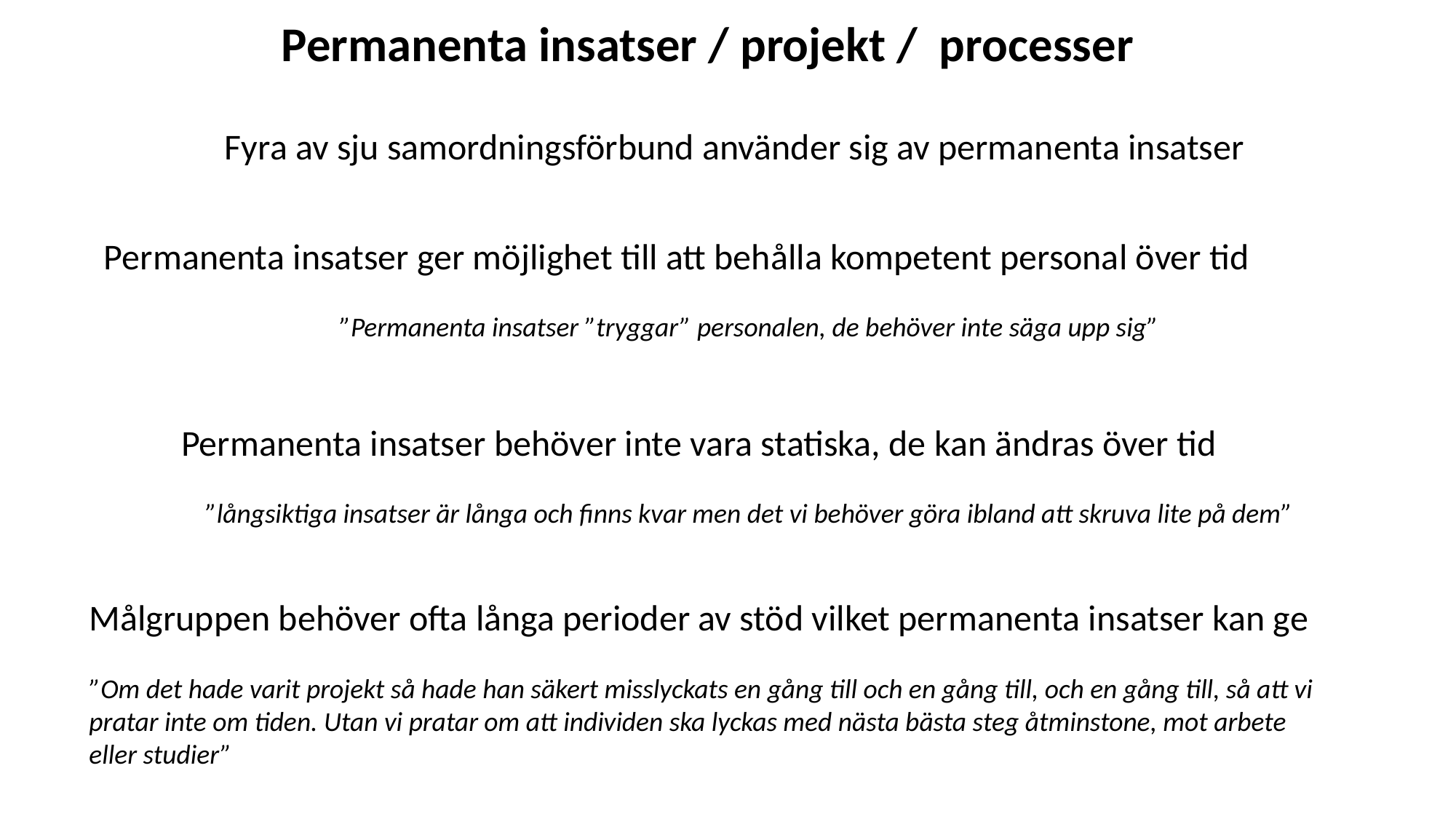

Permanenta insatser / projekt /  processer
Fyra av sju samordningsförbund använder sig av permanenta insatser
Permanenta insatser ger möjlighet till att behålla kompetent personal över tid

”Permanenta insatser ”tryggar” personalen, de behöver inte säga upp sig”

Permanenta insatser behöver inte vara statiska, de kan ändras över tid

”långsiktiga insatser är långa och finns kvar men det vi behöver göra ibland att skruva lite på dem”
Målgruppen behöver ofta långa perioder av stöd vilket permanenta insatser kan ge

”Om det hade varit projekt så hade han säkert misslyckats en gång till och en gång till, och en gång till, så att vi pratar inte om tiden. Utan vi pratar om att individen ska lyckas med nästa bästa steg åtminstone, mot arbete eller studier”